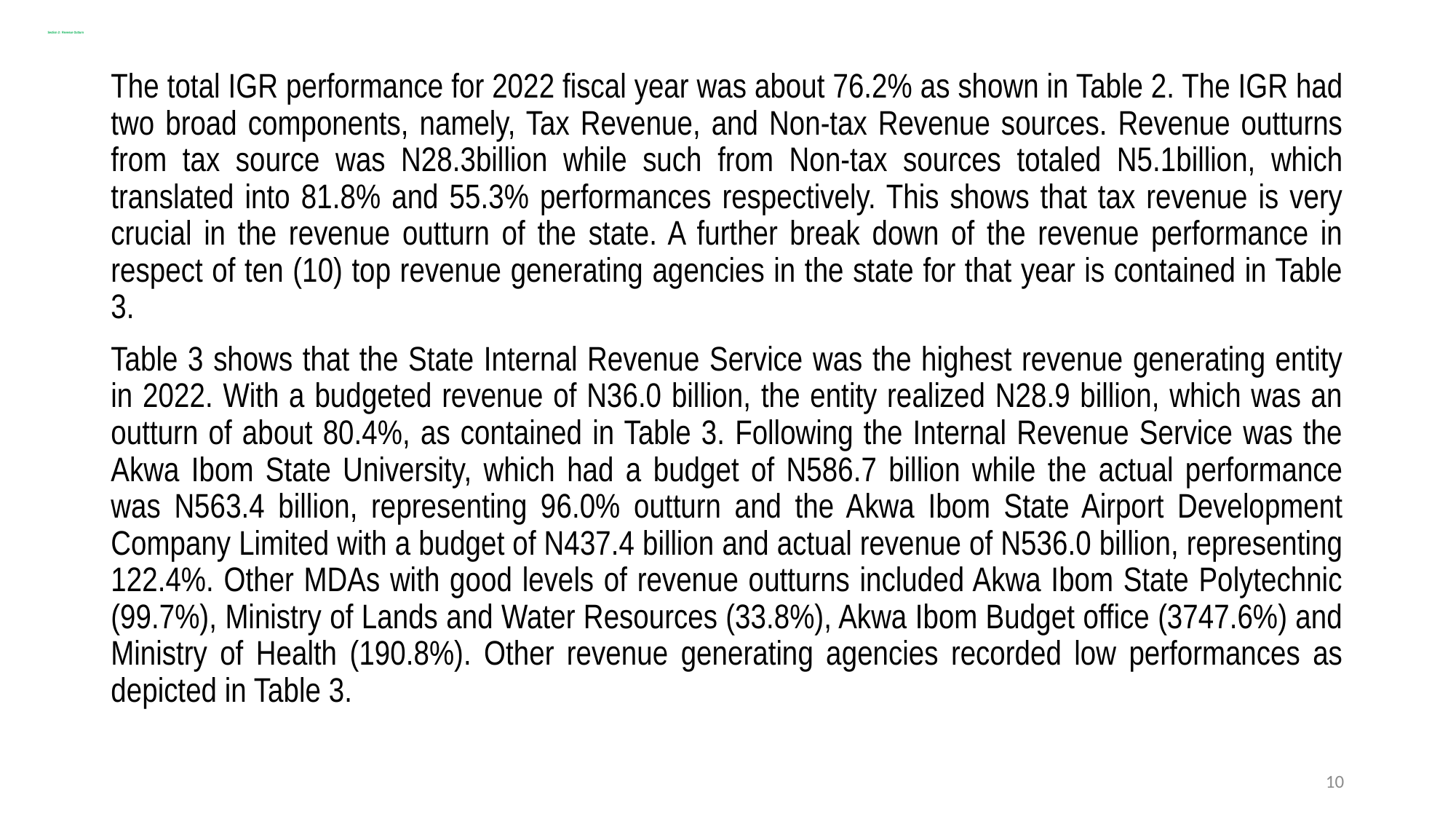

# Section 2:  Revenue Outturn
The total IGR performance for 2022 fiscal year was about 76.2% as shown in Table 2. The IGR had two broad components, namely, Tax Revenue, and Non-tax Revenue sources. Revenue outturns from tax source was N28.3billion while such from Non-tax sources totaled N5.1billion, which translated into 81.8% and 55.3% performances respectively. This shows that tax revenue is very crucial in the revenue outturn of the state. A further break down of the revenue performance in respect of ten (10) top revenue generating agencies in the state for that year is contained in Table 3.
Table 3 shows that the State Internal Revenue Service was the highest revenue generating entity in 2022. With a budgeted revenue of N36.0 billion, the entity realized N28.9 billion, which was an outturn of about 80.4%, as contained in Table 3. Following the Internal Revenue Service was the Akwa Ibom State University, which had a budget of N586.7 billion while the actual performance was N563.4 billion, representing 96.0% outturn and the Akwa Ibom State Airport Development Company Limited with a budget of N437.4 billion and actual revenue of N536.0 billion, representing 122.4%. Other MDAs with good levels of revenue outturns included Akwa Ibom State Polytechnic (99.7%), Ministry of Lands and Water Resources (33.8%), Akwa Ibom Budget office (3747.6%) and Ministry of Health (190.8%). Other revenue generating agencies recorded low performances as depicted in Table 3.
10